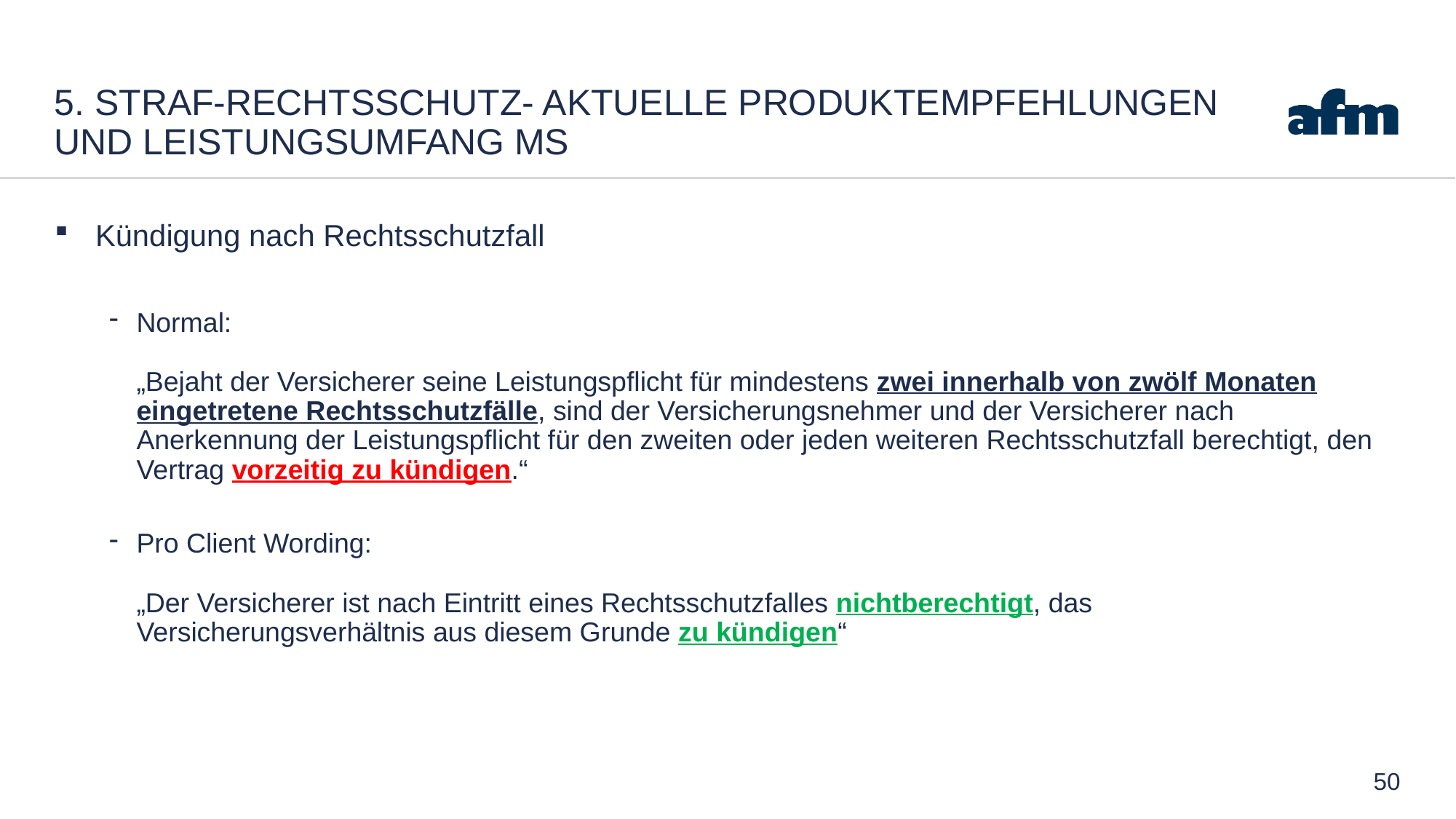

# 5. Straf-Rechtsschutz- Aktuelle Produktempfehlungen und leistungsumfang Ms
Kündigung nach Rechtsschutzfall

Normal:
„Bejaht der Versicherer seine Leistungspflicht für mindestens zwei innerhalb von zwölf Monaten eingetretene Rechtsschutzfälle, sind der Versicherungsnehmer und der Versicherer nach Anerkennung der Leistungspflicht für den zweiten oder jeden weiteren Rechtsschutzfall berechtigt, den Vertrag vorzeitig zu kündigen.“

Pro Client Wording:
„Der Versicherer ist nach Eintritt eines Rechtsschutzfalles nichtberechtigt, das Versicherungsverhältnis aus diesem Grunde zu kündigen“

50